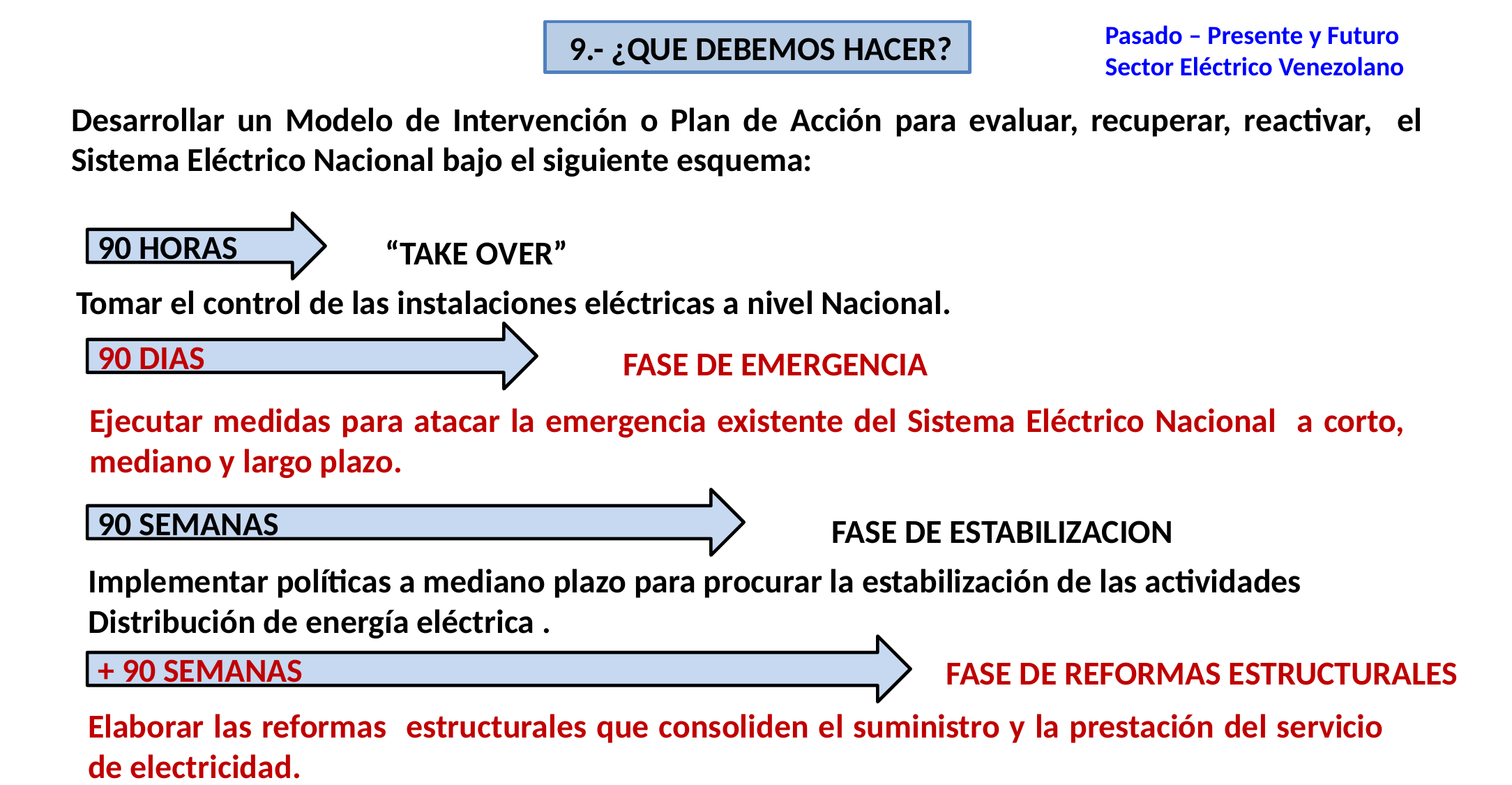

Pasado – Presente y Futuro
Sector Eléctrico Venezolano
 9.- ¿QUE DEBEMOS HACER?
Desarrollar un Modelo de Intervención o Plan de Acción para evaluar, recuperar, reactivar,  el  Sistema Eléctrico Nacional bajo el siguiente esquema:
90 HORAS
“TAKE OVER”
Tomar el control de las instalaciones eléctricas a nivel Nacional.
90 DIAS
FASE DE EMERGENCIA
Ejecutar medidas para atacar la emergencia existente del Sistema Eléctrico Nacional  a corto, mediano y largo plazo.
90 SEMANAS
FASE DE ESTABILIZACION
Implementar políticas a mediano plazo para procurar la estabilización de las actividades Distribución de energía eléctrica .
+ 90 SEMANAS
FASE DE REFORMAS ESTRUCTURALES
Elaborar las reformas  estructurales que consoliden el suministro y la prestación del servicio de electricidad.